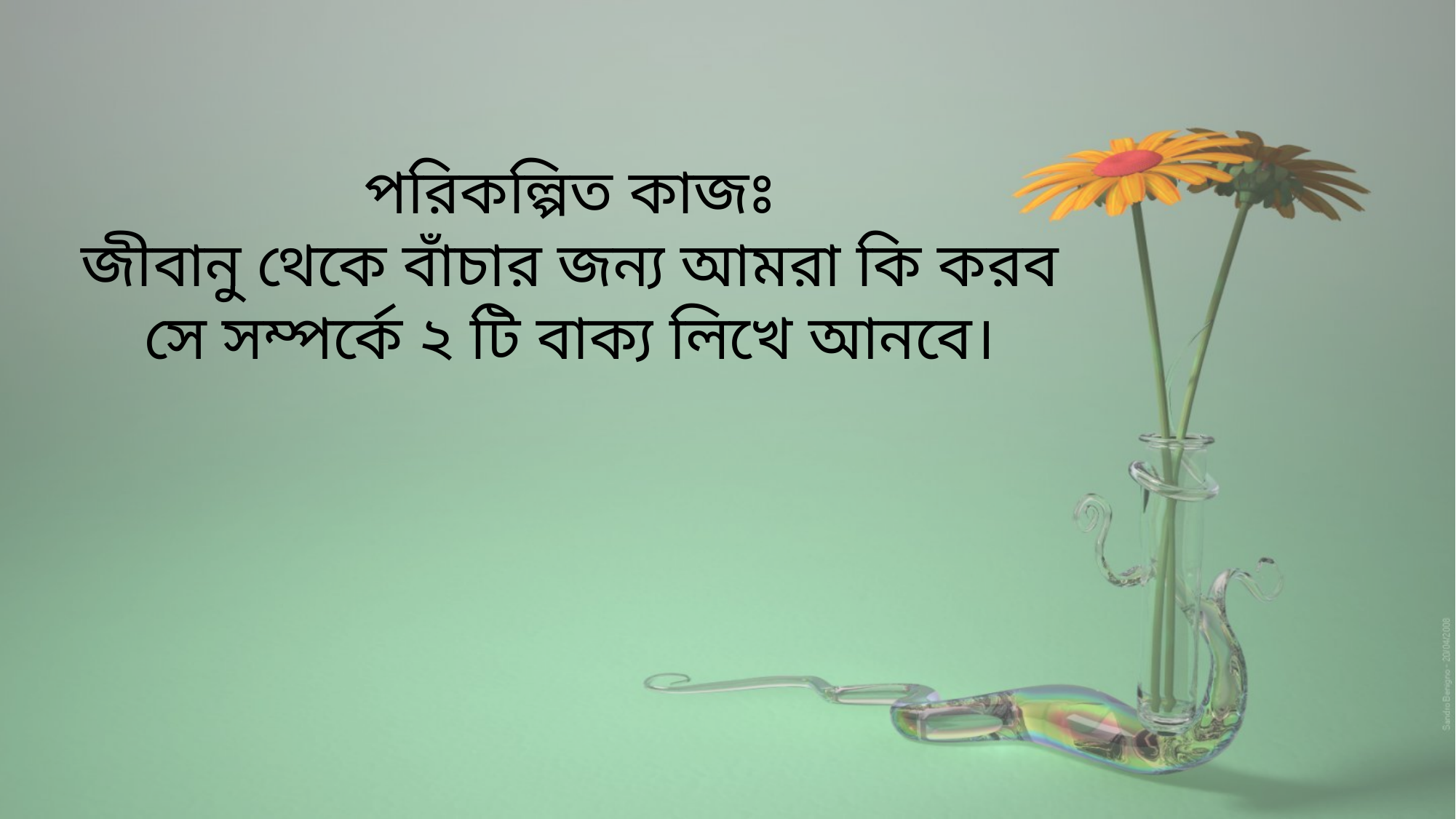

পরিকল্পিত কাজঃ
জীবানু থেকে বাঁচার জন্য আমরা কি করব সে সম্পর্কে ২ টি বাক্য লিখে আনবে।